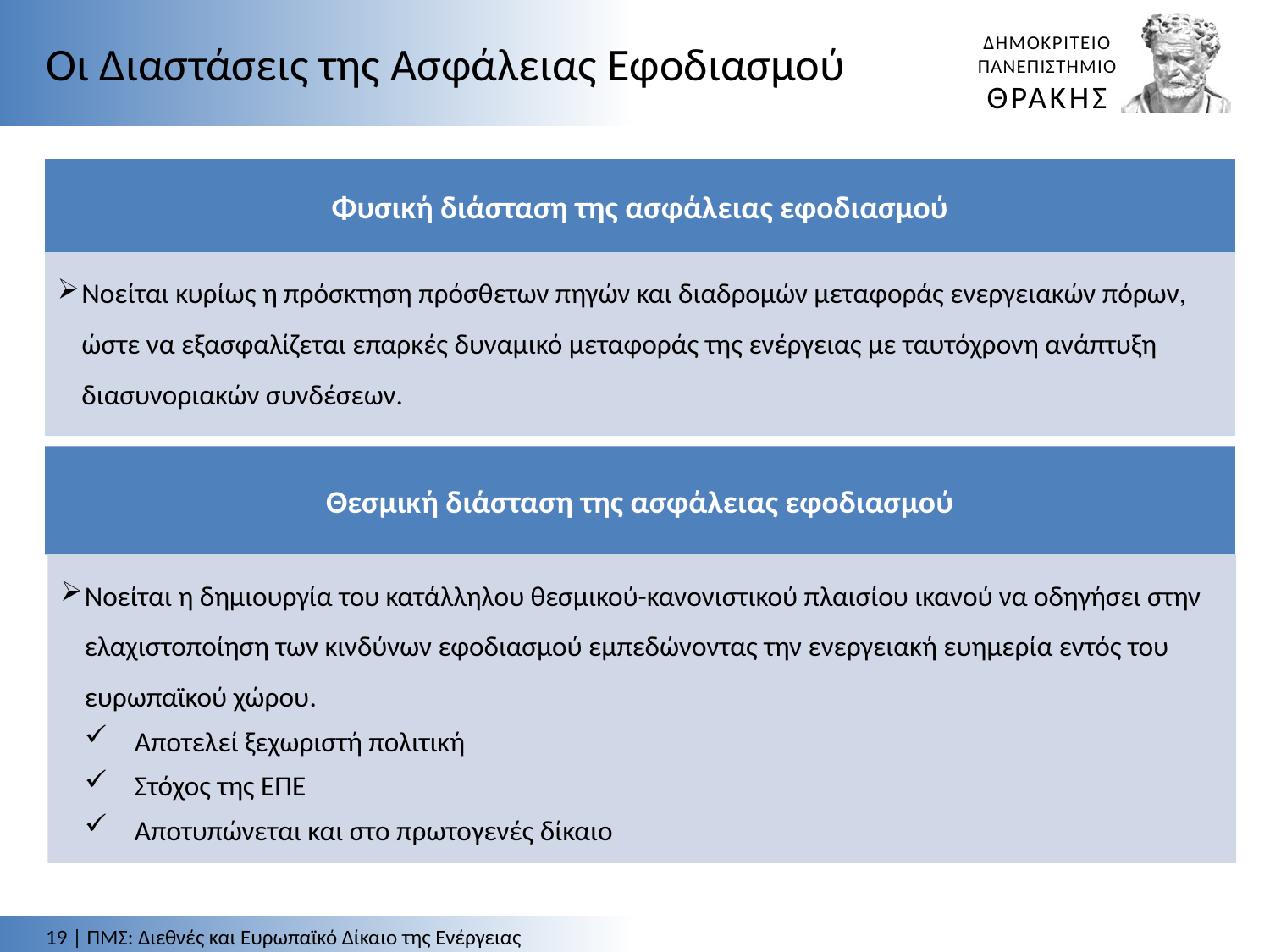

Οι Διαστάσεις της Ασφάλειας Εφοδιασμού
Φυσική διάσταση της ασφάλειας εφοδιασμού
Νοείται κυρίως η πρόσκτηση πρόσθετων πηγών και διαδρομών μεταφοράς ενεργειακών πόρων, ώστε να εξασφαλίζεται επαρκές δυναμικό μεταφοράς της ενέργειας με ταυτόχρονη ανάπτυξη διασυνοριακών συνδέσεων.
Θεσμική διάσταση της ασφάλειας εφοδιασμού
Νοείται η δημιουργία του κατάλληλου θεσμικού-κανονιστικού πλαισίου ικανού να οδηγήσει στην ελαχιστοποίηση των κινδύνων εφοδιασμού εμπεδώνοντας την ενεργειακή ευημερία εντός του ευρωπαϊκού χώρου.
Aποτελεί ξεχωριστή πολιτική
Στόχος της ΕΠΕ
Αποτυπώνεται και στο πρωτογενές δίκαιο